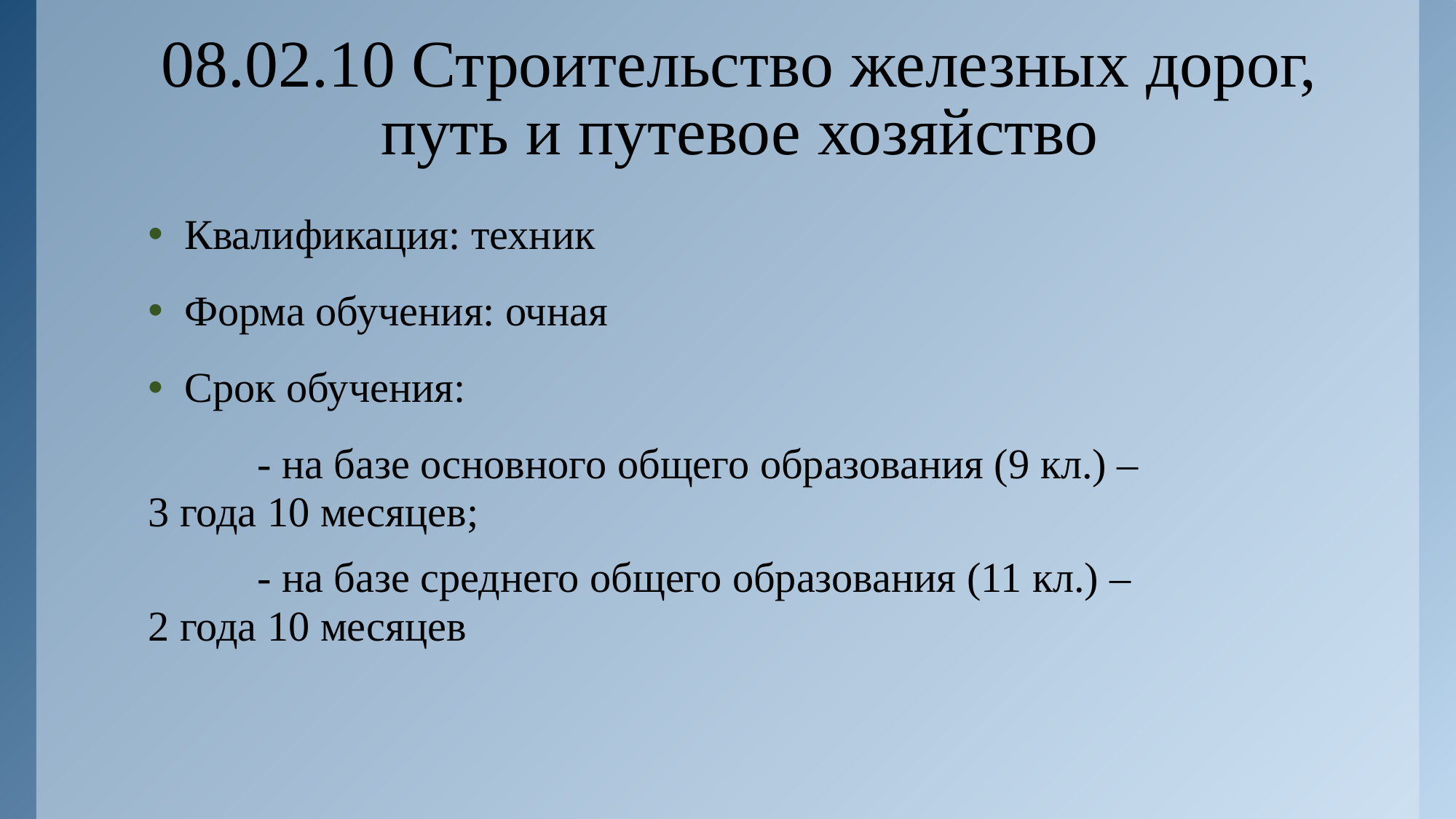

# 08.02.10 Строительство железных дорог, путь и путевое хозяйство
Квалификация: техник
Форма обучения: очная
Срок обучения:
	- на базе основного общего образования (9 кл.) –
3 года 10 месяцев;
     	- на базе среднего общего образования (11 кл.) –
2 года 10 месяцев